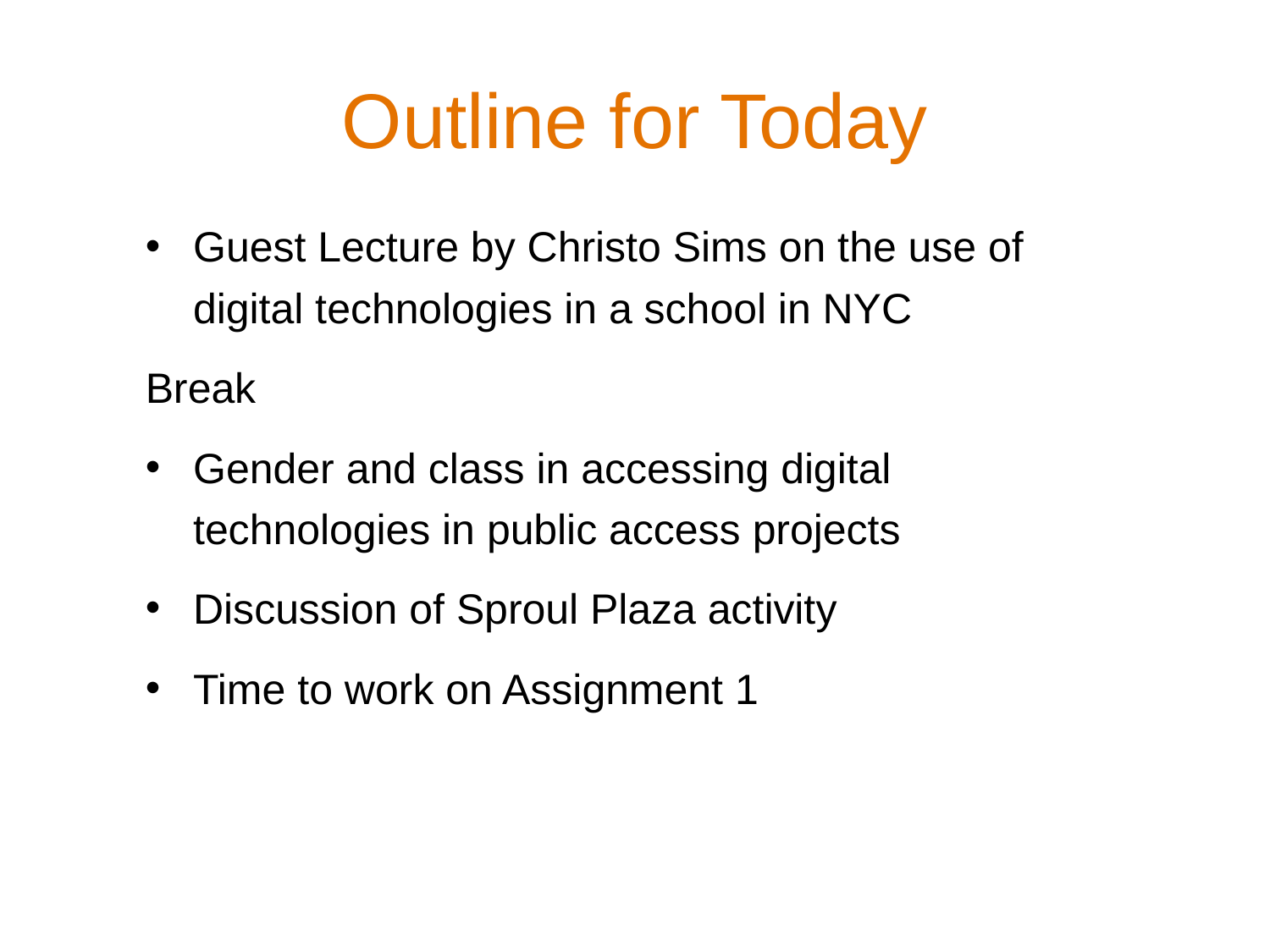

# Outline for Today
Guest Lecture by Christo Sims on the use of digital technologies in a school in NYC
Break
Gender and class in accessing digital technologies in public access projects
Discussion of Sproul Plaza activity
Time to work on Assignment 1